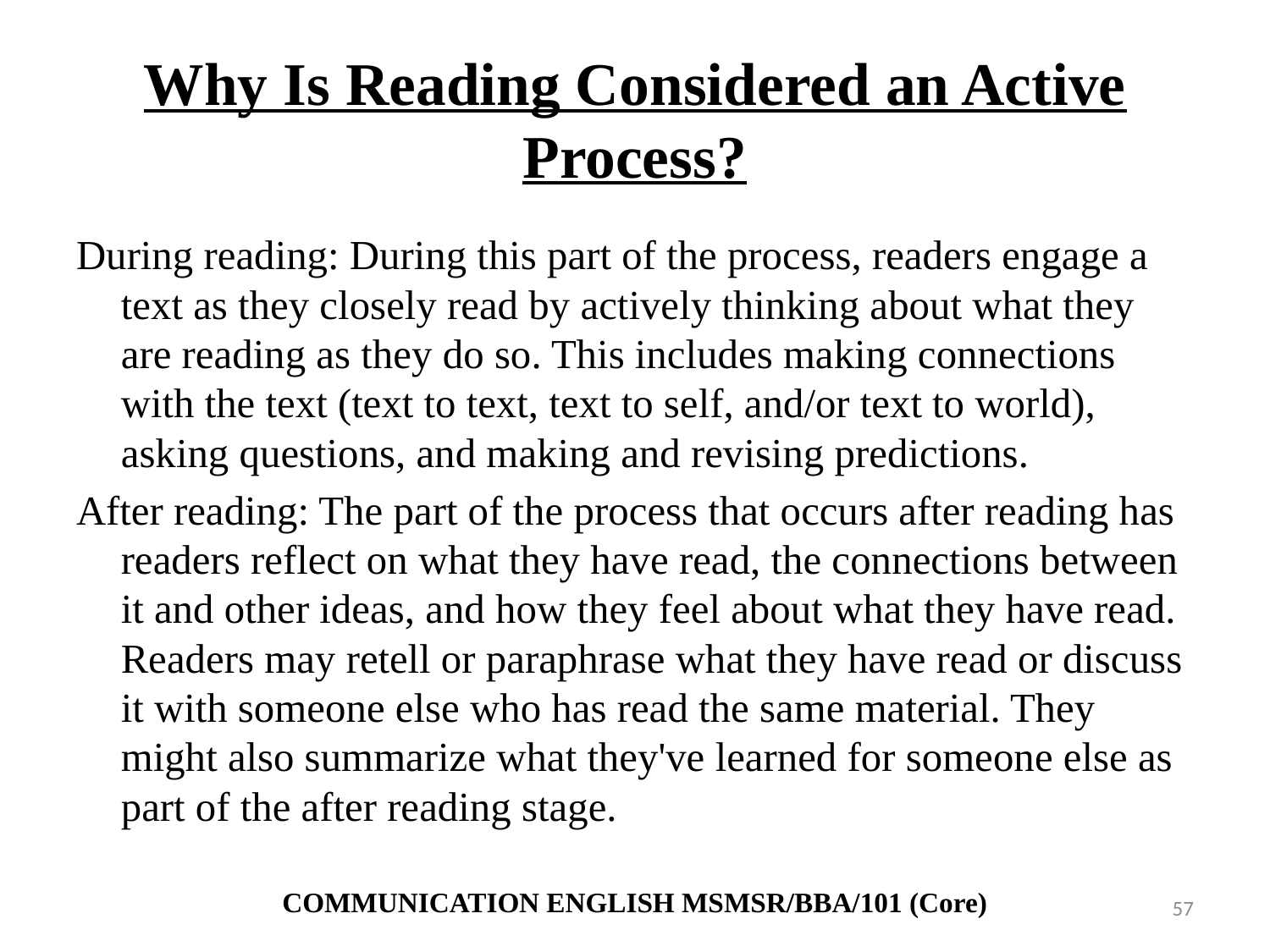

# Why Is Reading Considered an Active Process?
During reading: During this part of the process, readers engage a text as they closely read by actively thinking about what they are reading as they do so. This includes making connections with the text (text to text, text to self, and/or text to world), asking questions, and making and revising predictions.
After reading: The part of the process that occurs after reading has readers reflect on what they have read, the connections between it and other ideas, and how they feel about what they have read. Readers may retell or paraphrase what they have read or discuss it with someone else who has read the same material. They might also summarize what they've learned for someone else as part of the after reading stage.

COMMUNICATION ENGLISH MSMSR/BBA/101 (Core)
57